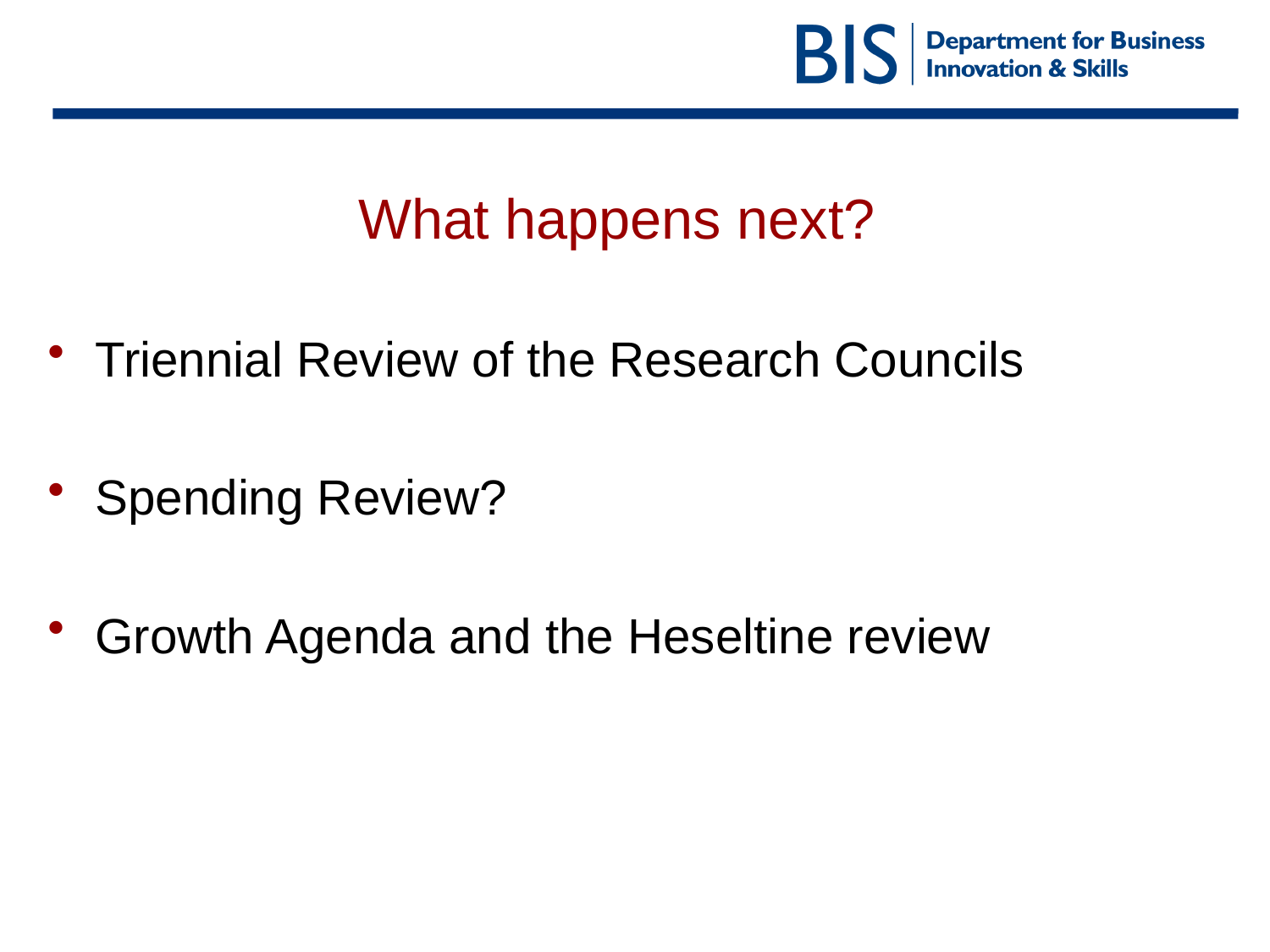

#
What happens next?

Triennial Review of the Research Councils

Spending Review?

Growth Agenda and the Heseltine review